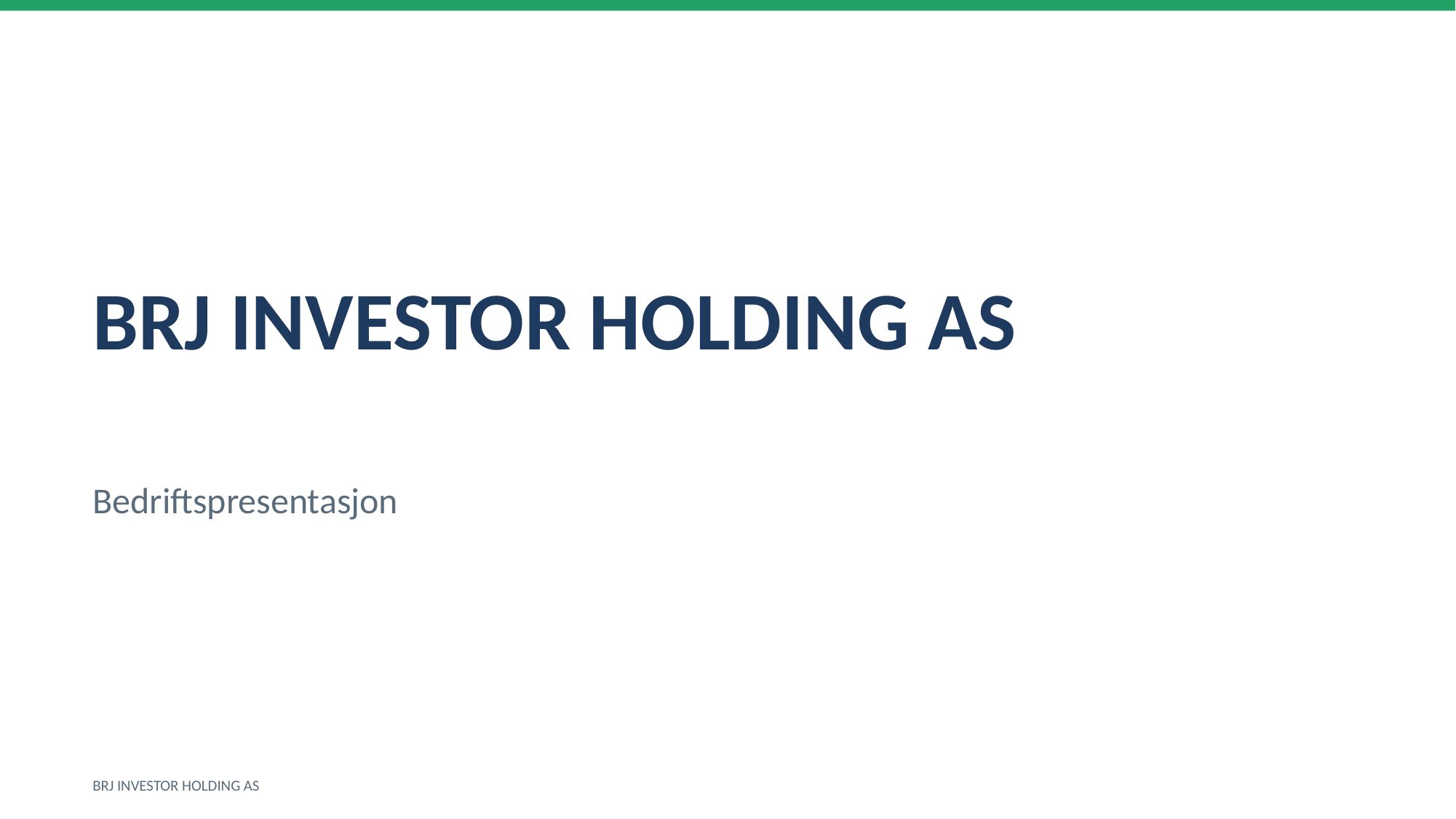

BRJ INVESTOR HOLDING AS
Bedriftspresentasjon
BRJ INVESTOR HOLDING AS